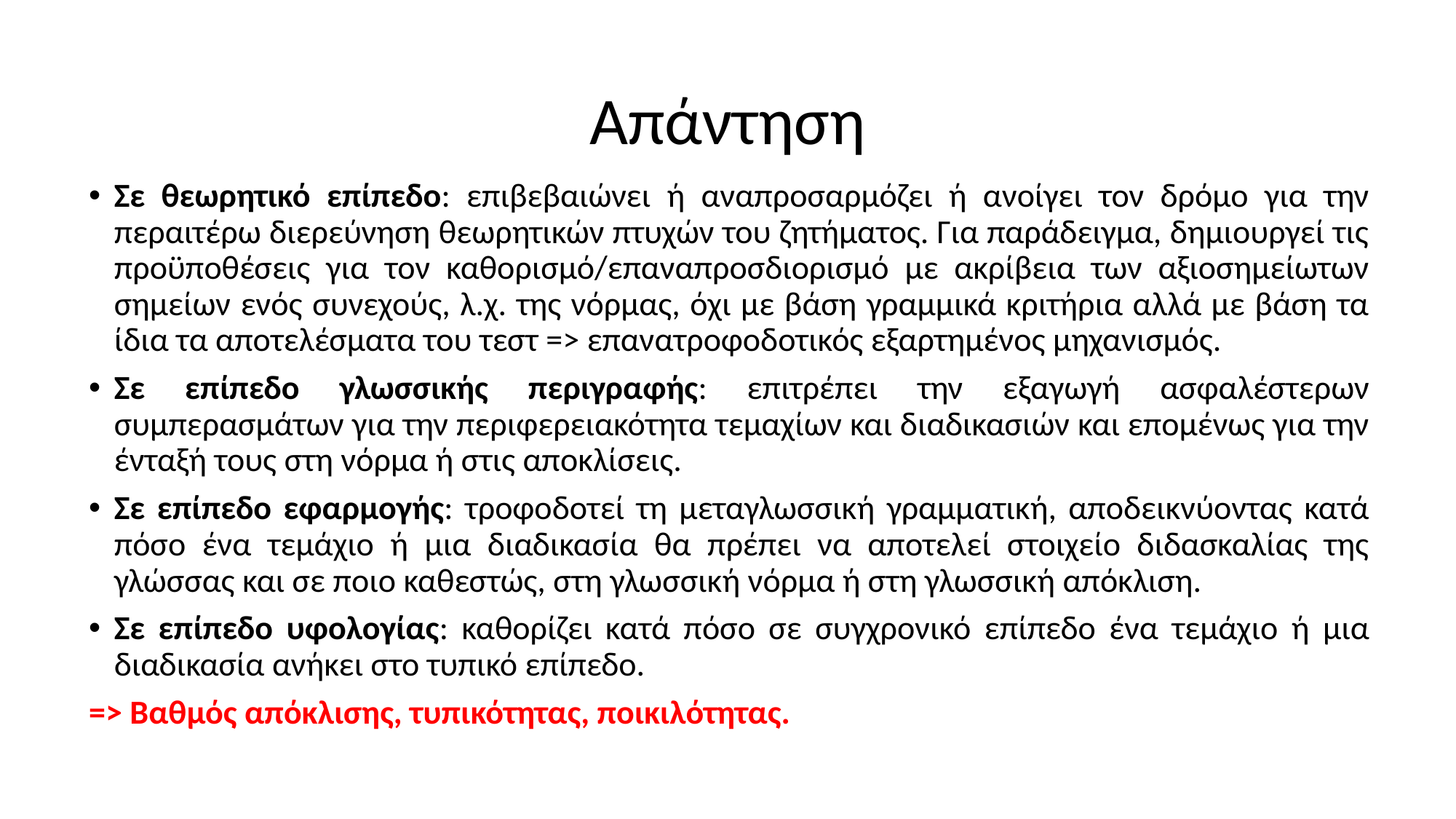

# Απάντηση
Σε θεωρητικό επίπεδο: επιβεβαιώνει ή αναπροσαρμόζει ή ανοίγει τον δρόμο για την περαιτέρω διερεύνηση θεωρητικών πτυχών του ζητήματος. Για παράδειγμα, δημιουργεί τις προϋποθέσεις για τον καθορισμό/επαναπροσδιορισμό με ακρίβεια των αξιοσημείωτων σημείων ενός συνεχούς, λ.χ. της νόρμας, όχι με βάση γραμμικά κριτήρια αλλά με βάση τα ίδια τα αποτελέσματα του τεστ => επανατροφοδοτικός εξαρτημένος μηχανισμός.
Σε επίπεδο γλωσσικής περιγραφής: επιτρέπει την εξαγωγή ασφαλέστερων συμπερασμάτων για την περιφερειακότητα τεμαχίων και διαδικασιών και επομένως για την ένταξή τους στη νόρμα ή στις αποκλίσεις.
Σε επίπεδο εφαρμογής: τροφοδοτεί τη μεταγλωσσική γραμματική, αποδεικνύοντας κατά πόσο ένα τεμάχιο ή μια διαδικασία θα πρέπει να αποτελεί στοιχείο διδασκαλίας της γλώσσας και σε ποιο καθεστώς, στη γλωσσική νόρμα ή στη γλωσσική απόκλιση.
Σε επίπεδο υφολογίας: καθορίζει κατά πόσο σε συγχρονικό επίπεδο ένα τεμάχιο ή μια διαδικασία ανήκει στο τυπικό επίπεδο.
=> Βαθμός απόκλισης, τυπικότητας, ποικιλότητας.